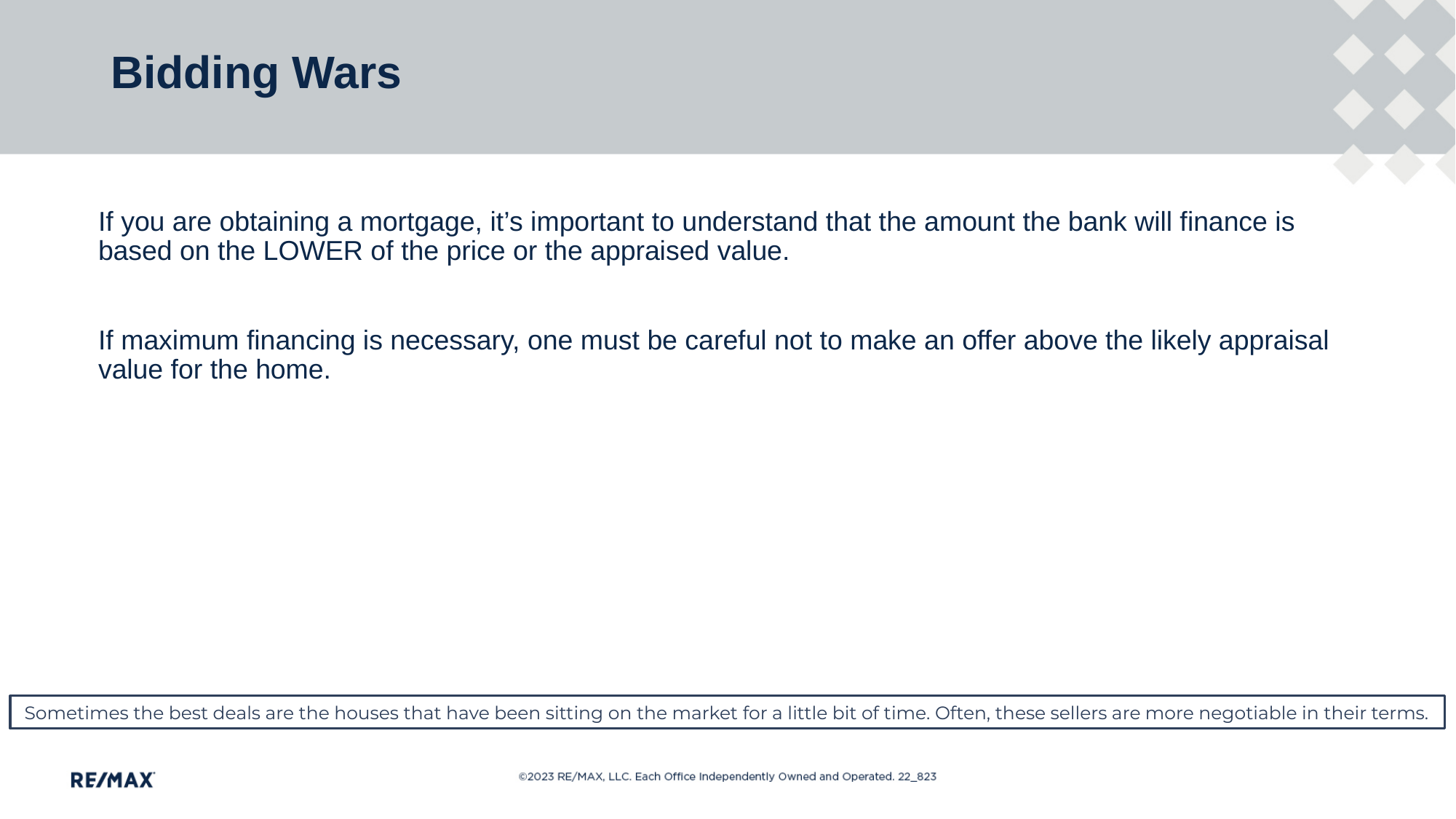

# Bidding Wars
If you are obtaining a mortgage, it’s important to understand that the amount the bank will finance is based on the LOWER of the price or the appraised value.

If maximum financing is necessary, one must be careful not to make an offer above the likely appraisal value for the home.

Sometimes the best deals are the houses that have been sitting on the market for a little bit of time. Often, these sellers are more negotiable in their terms.